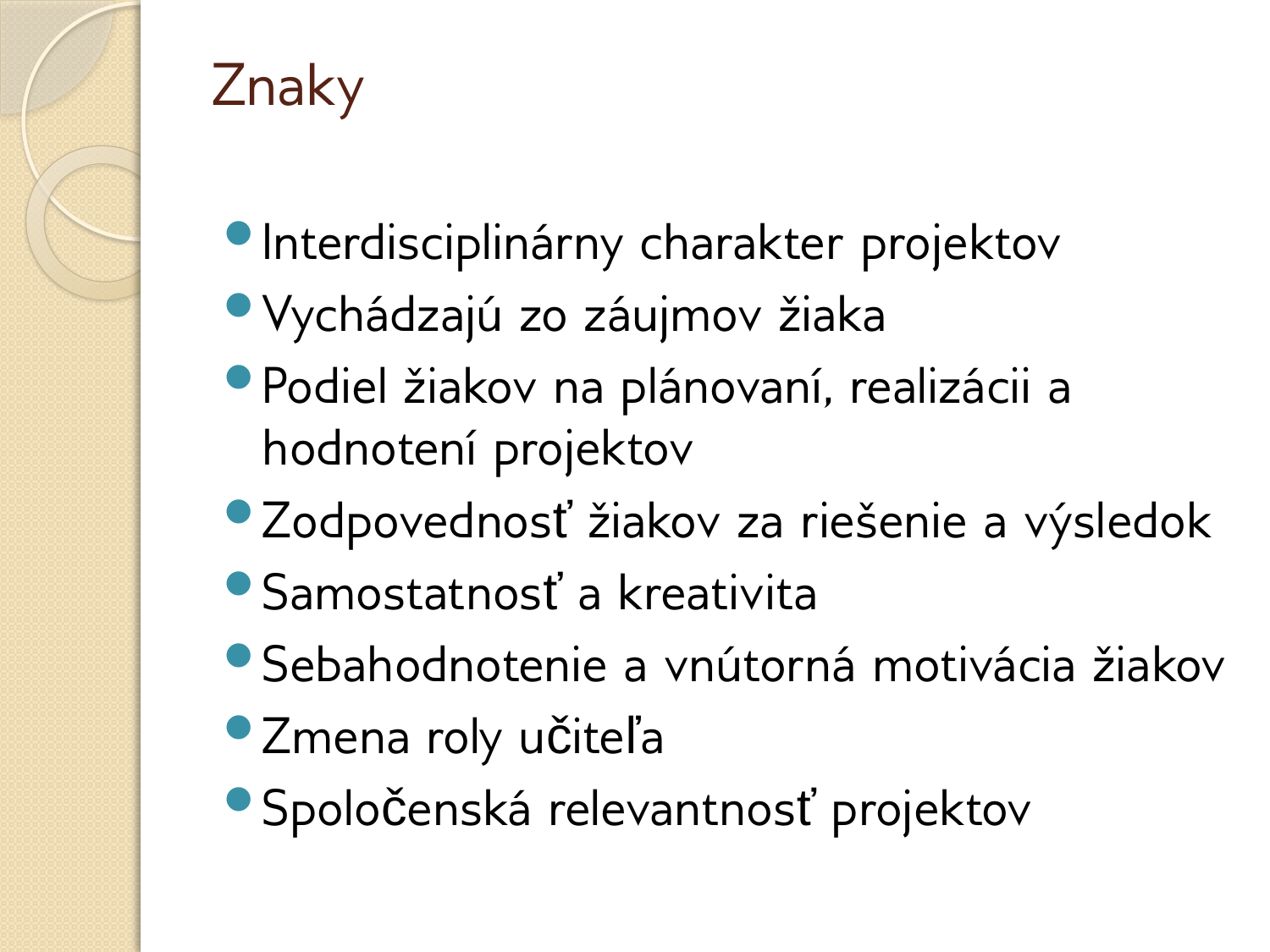

# Znaky
Interdisciplinárny charakter projektov
Vychádzajú zo záujmov žiaka
Podiel žiakov na plánovaní, realizácii a hodnotení projektov
Zodpovednosť žiakov za riešenie a výsledok
Samostatnosť a kreativita
Sebahodnotenie a vnútorná motivácia žiakov
Zmena roly učiteľa
Spoločenská relevantnosť projektov